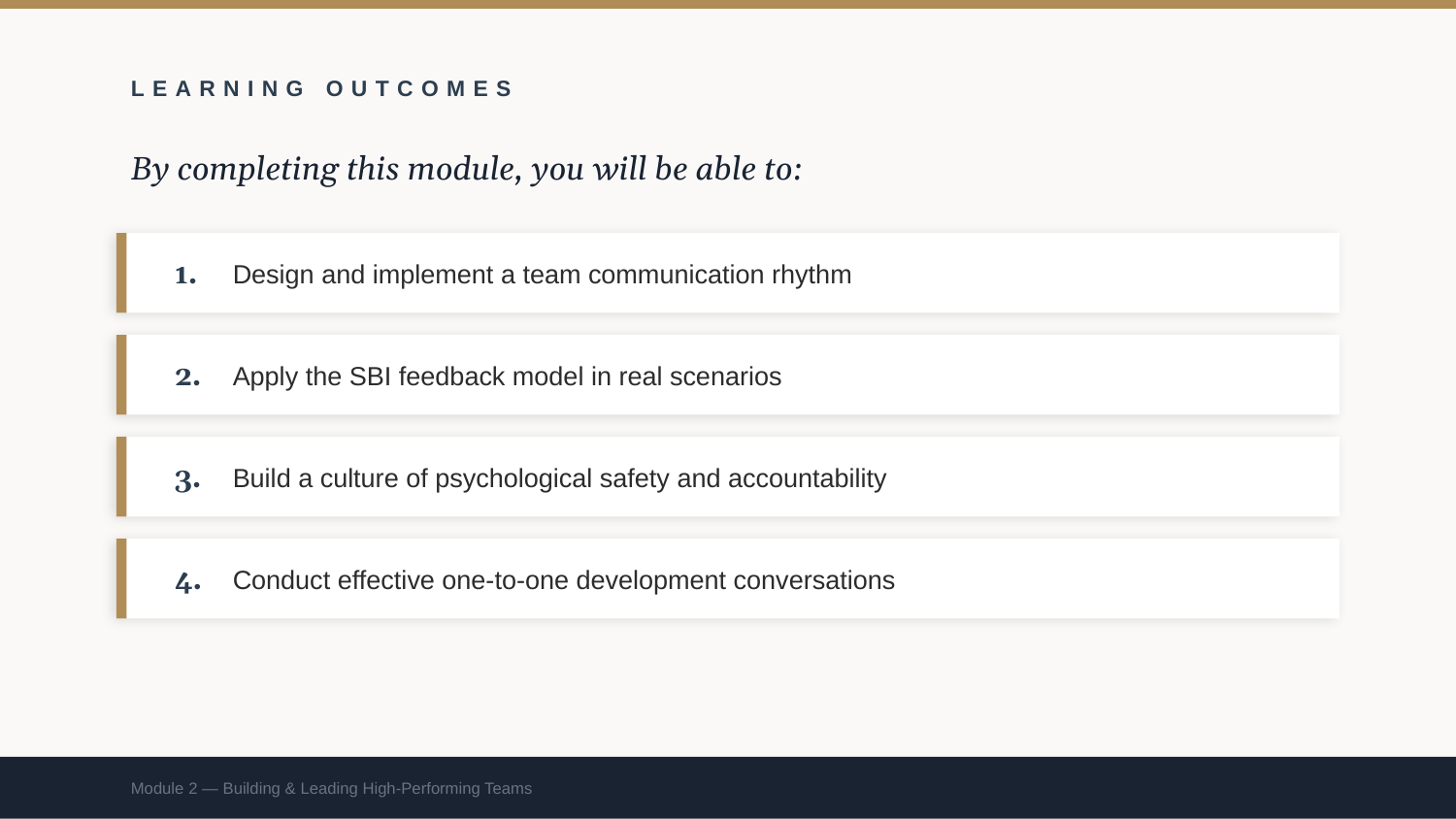

LEARNING OUTCOMES
By completing this module, you will be able to:

1.
Design and implement a team communication rhythm

2.
Apply the SBI feedback model in real scenarios

3.
Build a culture of psychological safety and accountability

4.
Conduct effective one-to-one development conversations

Module 2 — Building & Leading High-Performing Teams